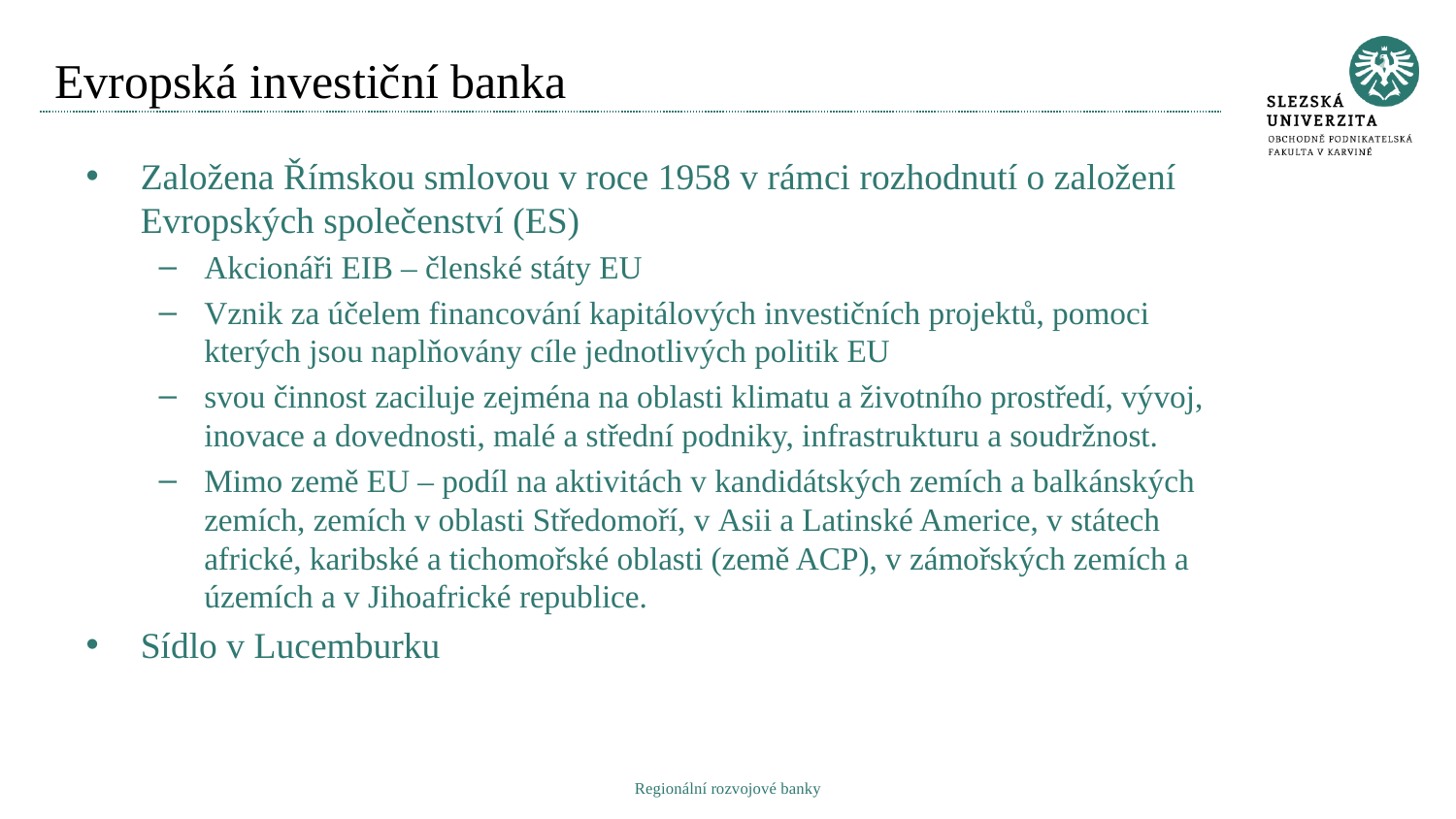

# Evropská investiční banka
Založena Římskou smlovou v roce 1958 v rámci rozhodnutí o založení Evropských společenství (ES)
Akcionáři EIB – členské státy EU
Vznik za účelem financování kapitálových investičních projektů, pomoci kterých jsou naplňovány cíle jednotlivých politik EU
svou činnost zaciluje zejména na oblasti klimatu a životního prostředí, vývoj, inovace a dovednosti, malé a střední podniky, infrastrukturu a soudržnost.
Mimo země EU – podíl na aktivitách v kandidátských zemích a balkánských zemích, zemích v oblasti Středomoří, v Asii a Latinské Americe, v státech africké, karibské a tichomořské oblasti (země ACP), v zámořských zemích a územích a v Jihoafrické republice.
Sídlo v Lucemburku